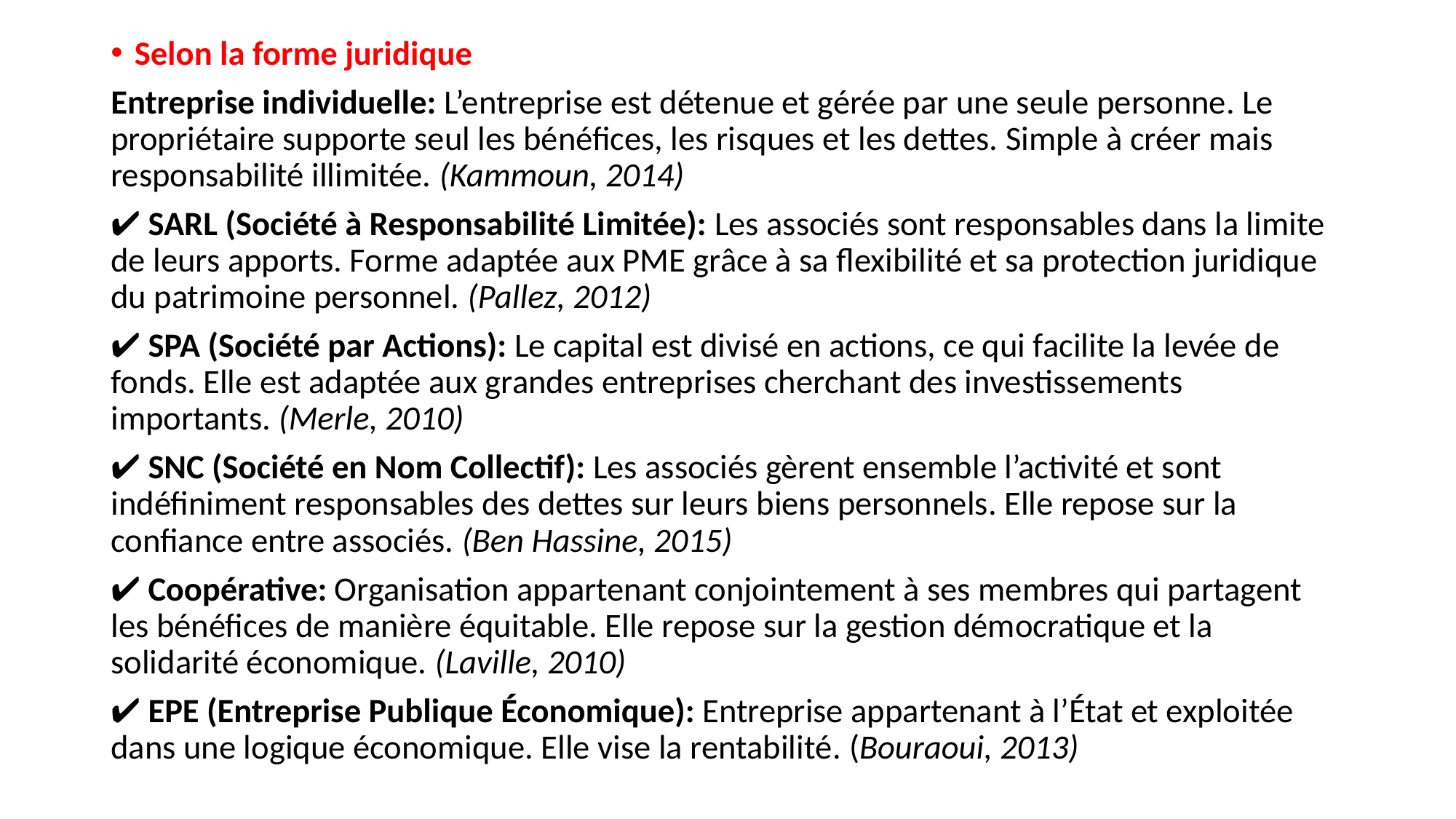

Selon la forme juridique
Entreprise individuelle: L’entreprise est détenue et gérée par une seule personne. Le propriétaire supporte seul les bénéfices, les risques et les dettes. Simple à créer mais responsabilité illimitée. (Kammoun, 2014)
✔ SARL (Société à Responsabilité Limitée): Les associés sont responsables dans la limite de leurs apports. Forme adaptée aux PME grâce à sa flexibilité et sa protection juridique du patrimoine personnel. (Pallez, 2012)
✔ SPA (Société par Actions): Le capital est divisé en actions, ce qui facilite la levée de fonds. Elle est adaptée aux grandes entreprises cherchant des investissements importants. (Merle, 2010)
✔ SNC (Société en Nom Collectif): Les associés gèrent ensemble l’activité et sont indéfiniment responsables des dettes sur leurs biens personnels. Elle repose sur la confiance entre associés. (Ben Hassine, 2015)
✔ Coopérative: Organisation appartenant conjointement à ses membres qui partagent les bénéfices de manière équitable. Elle repose sur la gestion démocratique et la solidarité économique. (Laville, 2010)
✔ EPE (Entreprise Publique Économique): Entreprise appartenant à l’État et exploitée dans une logique économique. Elle vise la rentabilité. (Bouraoui, 2013)